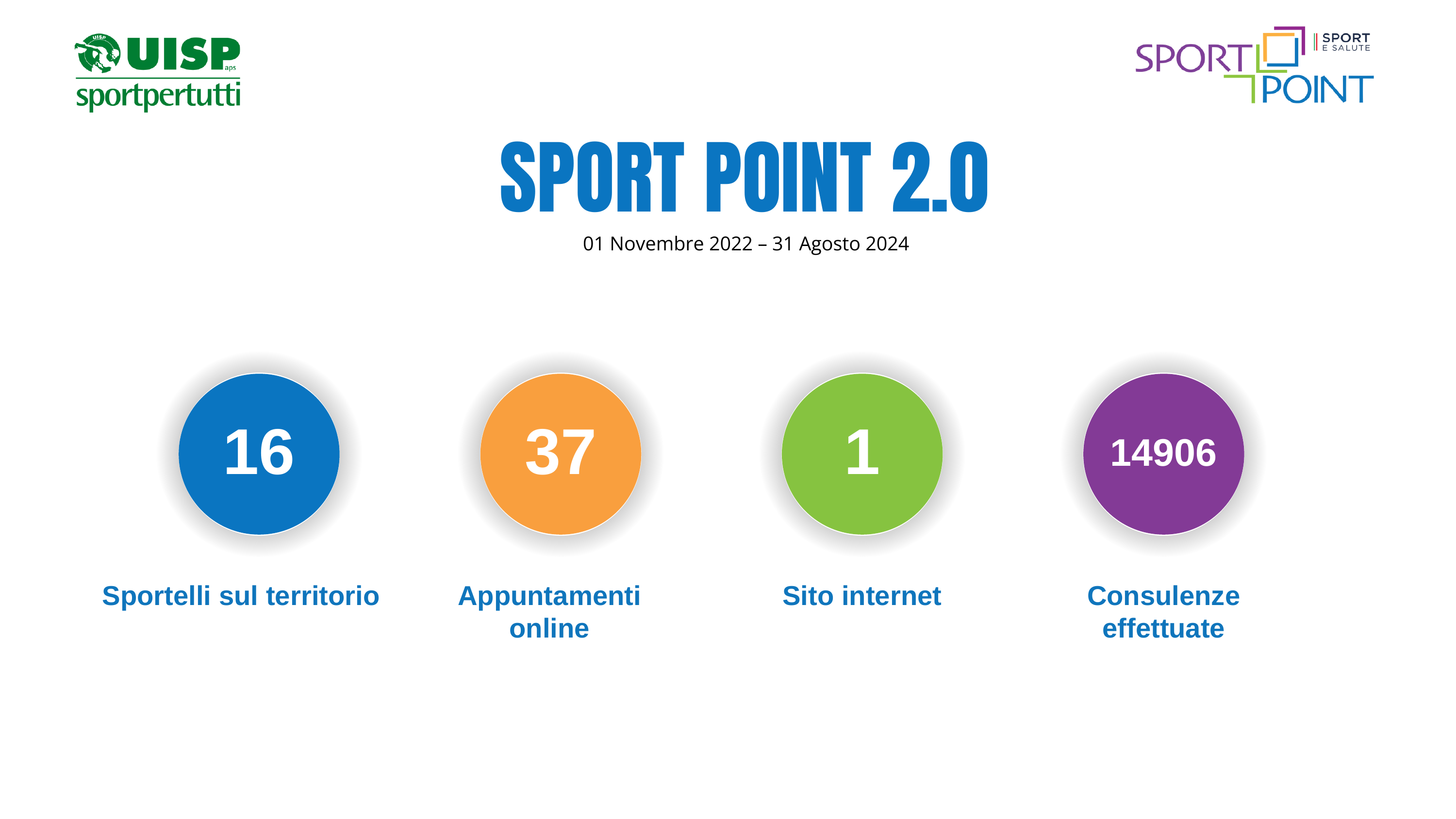

SPORT POINT 2.0
 01 Novembre 2022 – 31 Agosto 2024

16

37

1

14906
Sportelli sul territorio
Appuntamenti
online
Sito internet
Consulenze effettuate